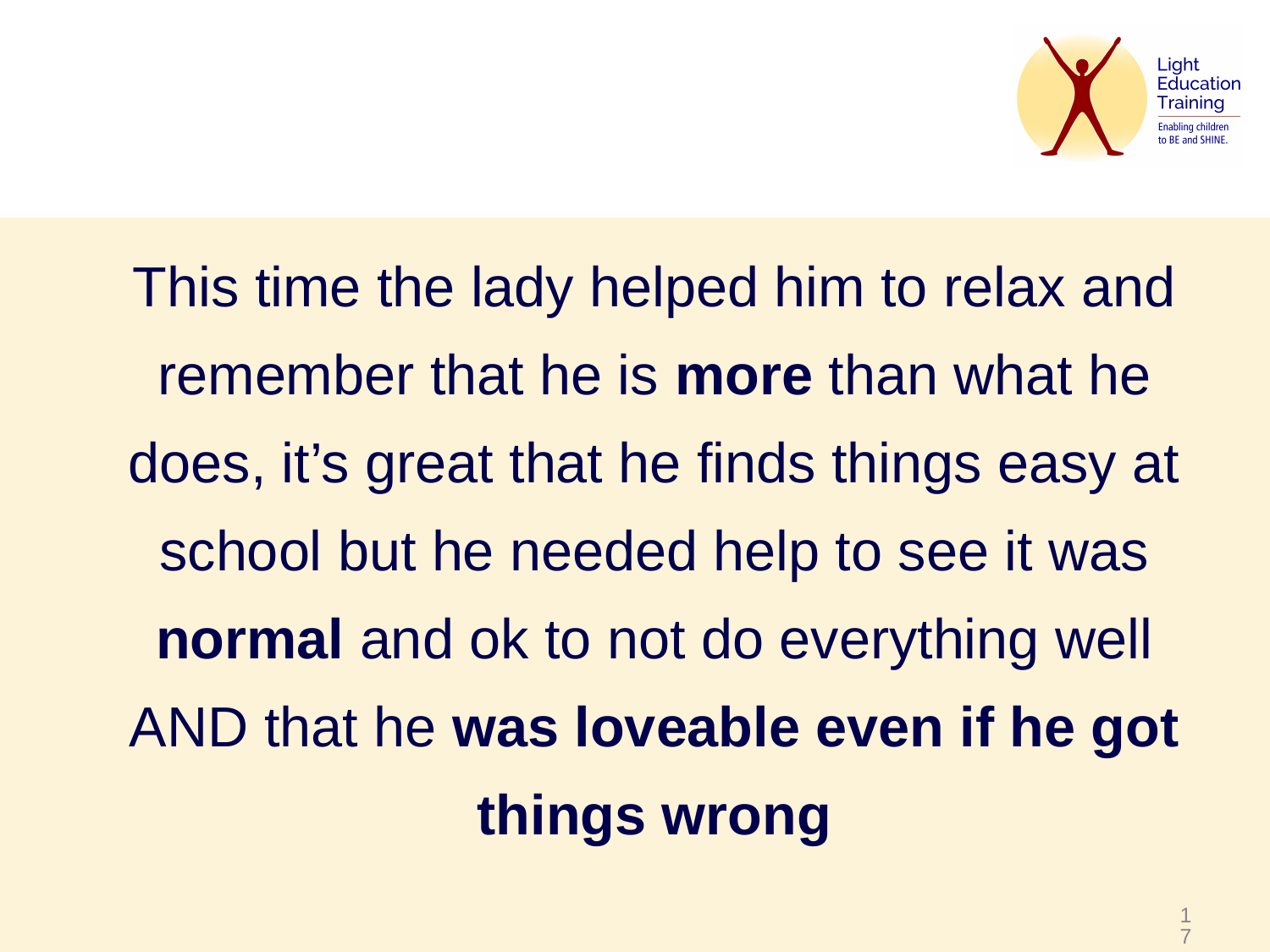

# This time the lady helped him to relax and remember that he is more than what he does, it’s great that he finds things easy at school but he needed help to see it was normal and ok to not do everything well AND that he was loveable even if he got things wrong
17